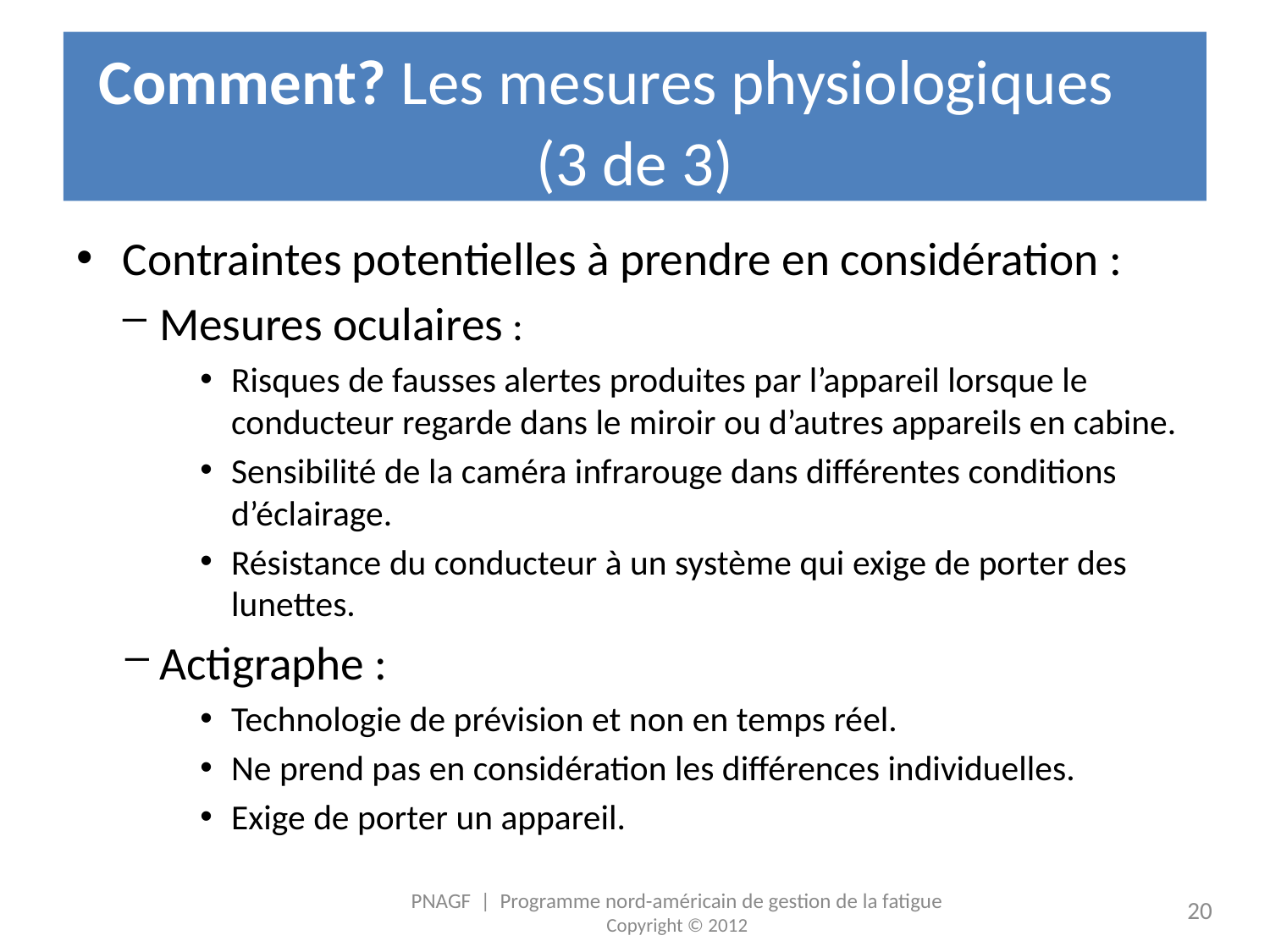

# Comment? Les mesures physiologiques     (3 de 3)
Contraintes potentielles à prendre en considération :
 Mesures oculaires :
Risques de fausses alertes produites par l’appareil lorsque le conducteur regarde dans le miroir ou d’autres appareils en cabine.
Sensibilité de la caméra infrarouge dans différentes conditions d’éclairage.
Résistance du conducteur à un système qui exige de porter des lunettes.
 Actigraphe :
Technologie de prévision et non en temps réel.
Ne prend pas en considération les différences individuelles.
Exige de porter un appareil.